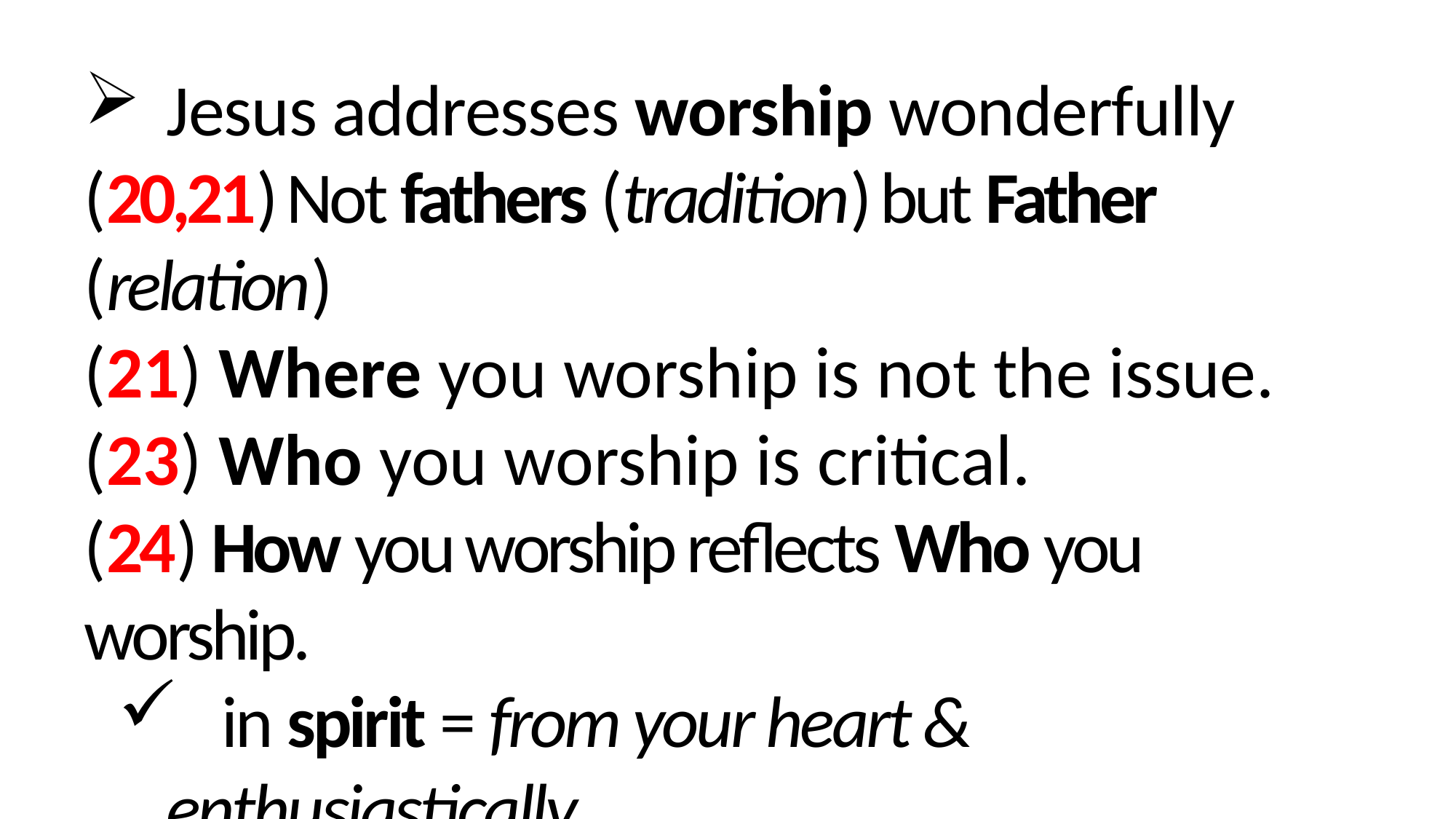

Jesus addresses worship wonderfully
(20,21) Not fathers (tradition) but Father (relation)
(21) Where you worship is not the issue.
(23) Who you worship is critical.
(24) How you worship reflects Who you worship.
	in spirit = from your heart & enthusiastically
	in truth = with your mind & biblically